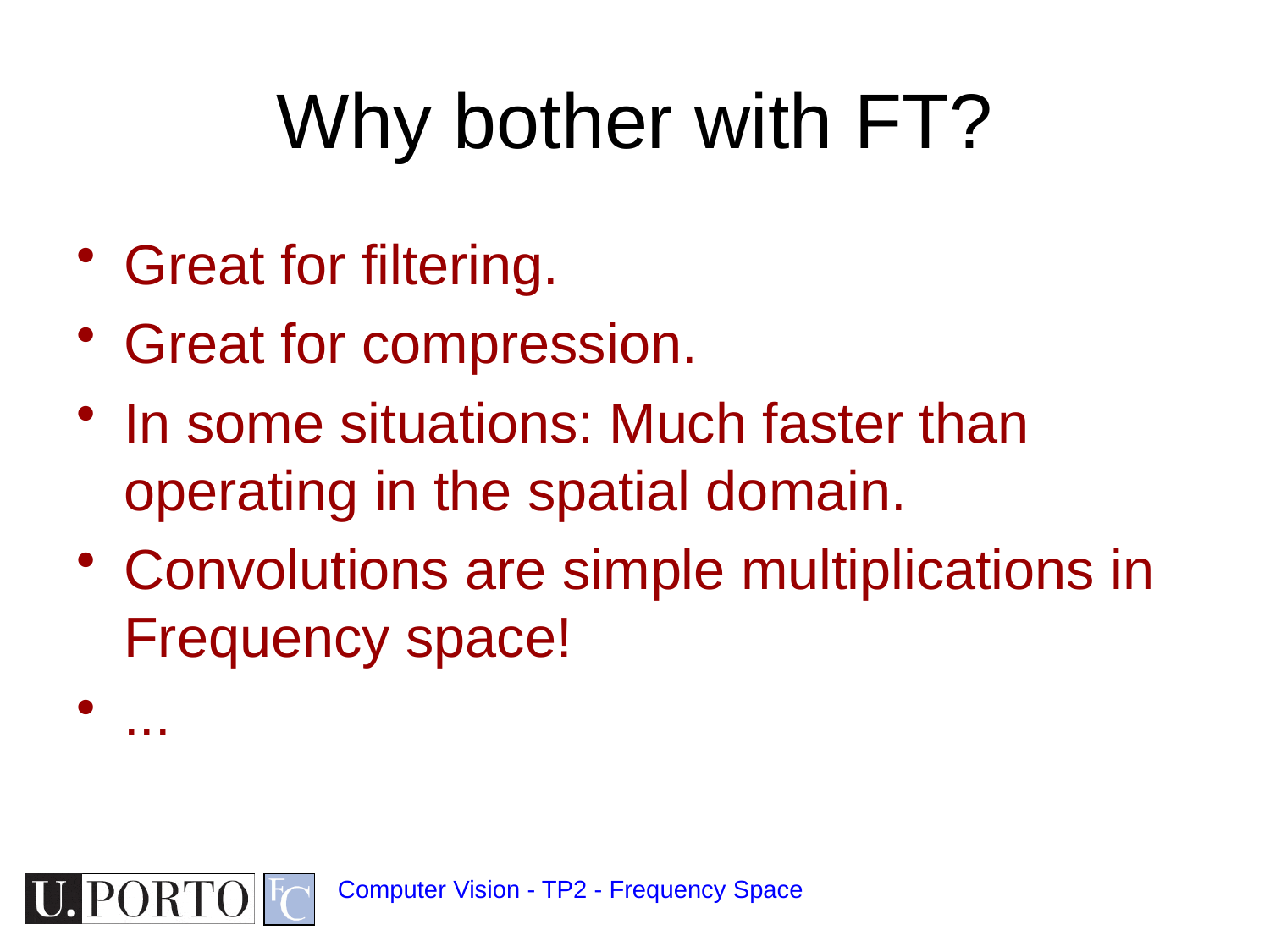

# Why bother with FT?
Great for filtering.
Great for compression.
In some situations: Much faster than operating in the spatial domain.
Convolutions are simple multiplications in Frequency space!
...

Computer Vision - TP2 - Frequency Space